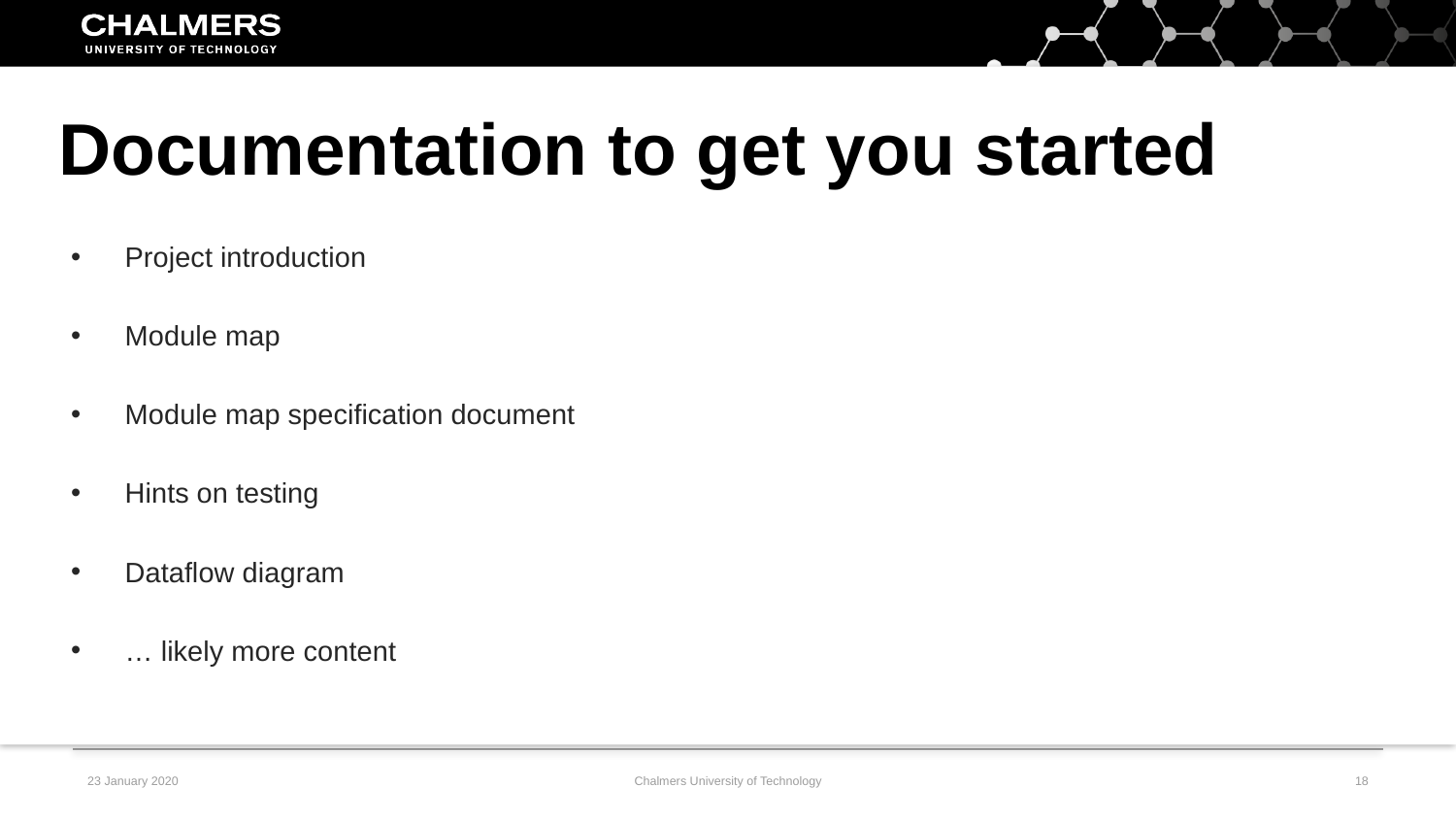

Documentation to get you started
Project introduction

Module map

Module map specification document

Hints on testing

Dataflow diagram

… likely more content
23 January 2020
Chalmers University of Technology
18